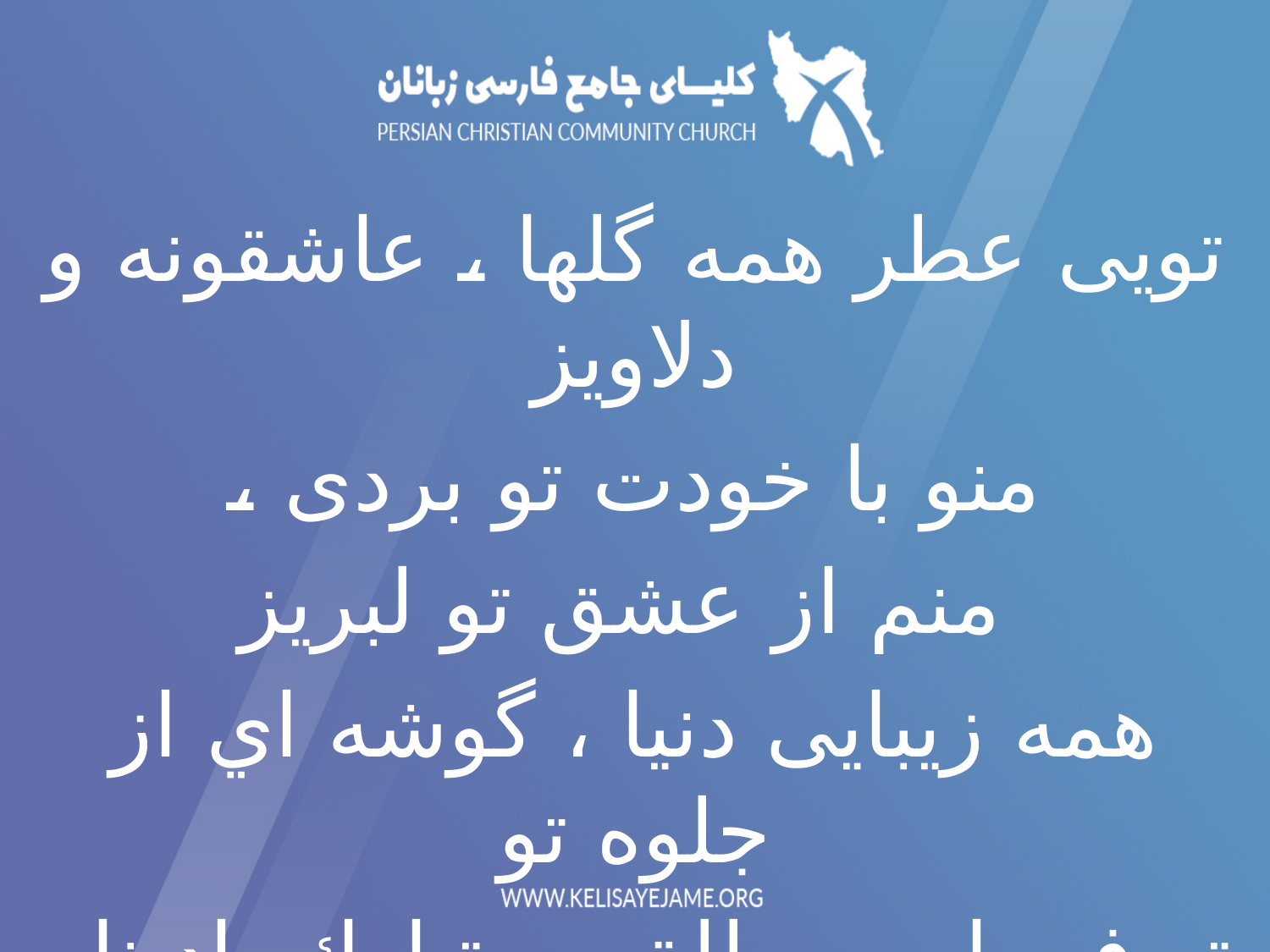

تویی عطر همه گلها ، عاشقونه و دلاويز
منو با خودت تو بردی ،
 منم از عشق تو لبریز
همه زیبایی دنیا ، گوشه اي از جلوه تو
تو فریبایی مطلق ، متبارك باد نام تو